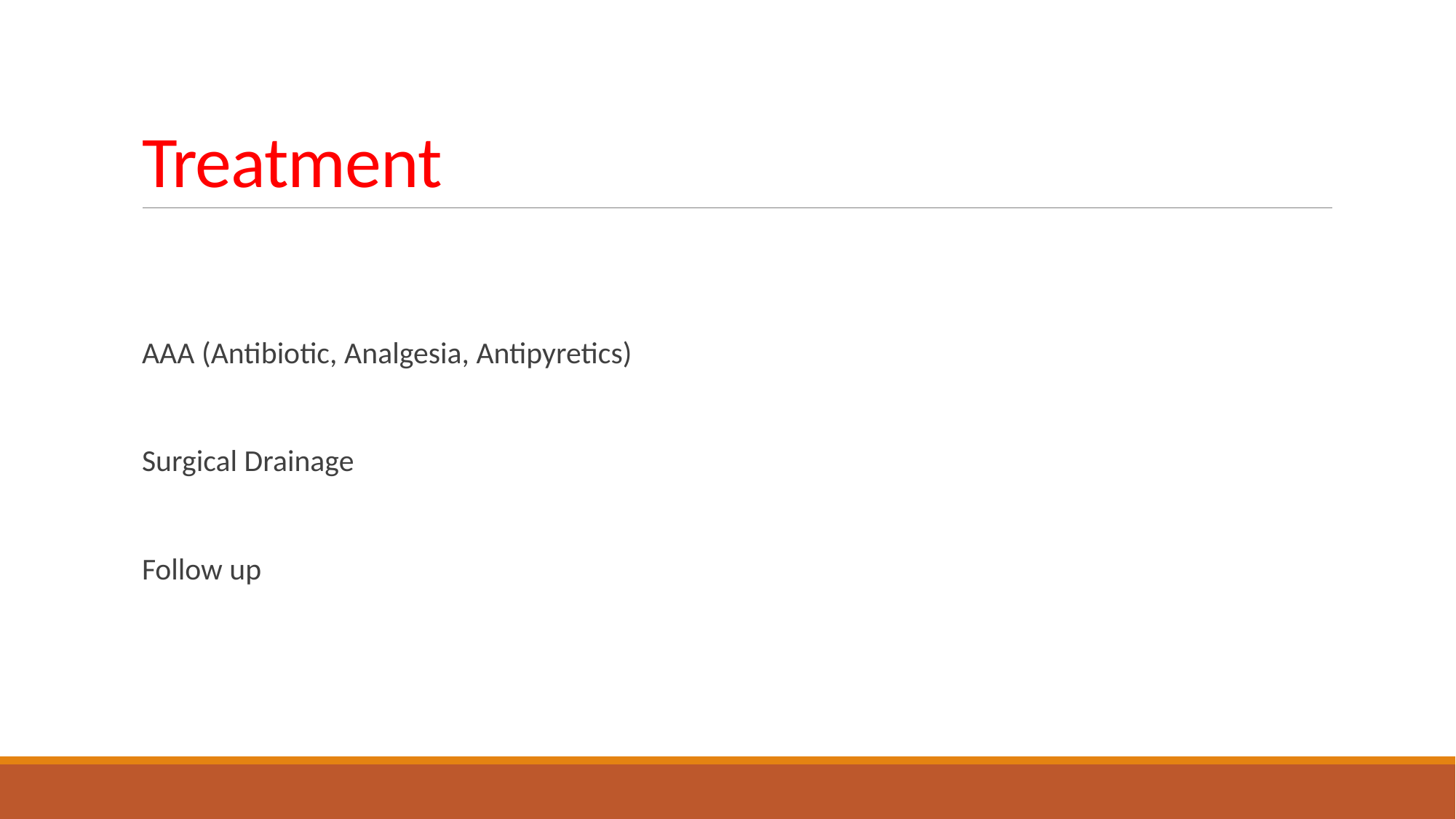

# Treatment

AAA (Antibiotic, Analgesia, Antipyretics)

Surgical Drainage

Follow up